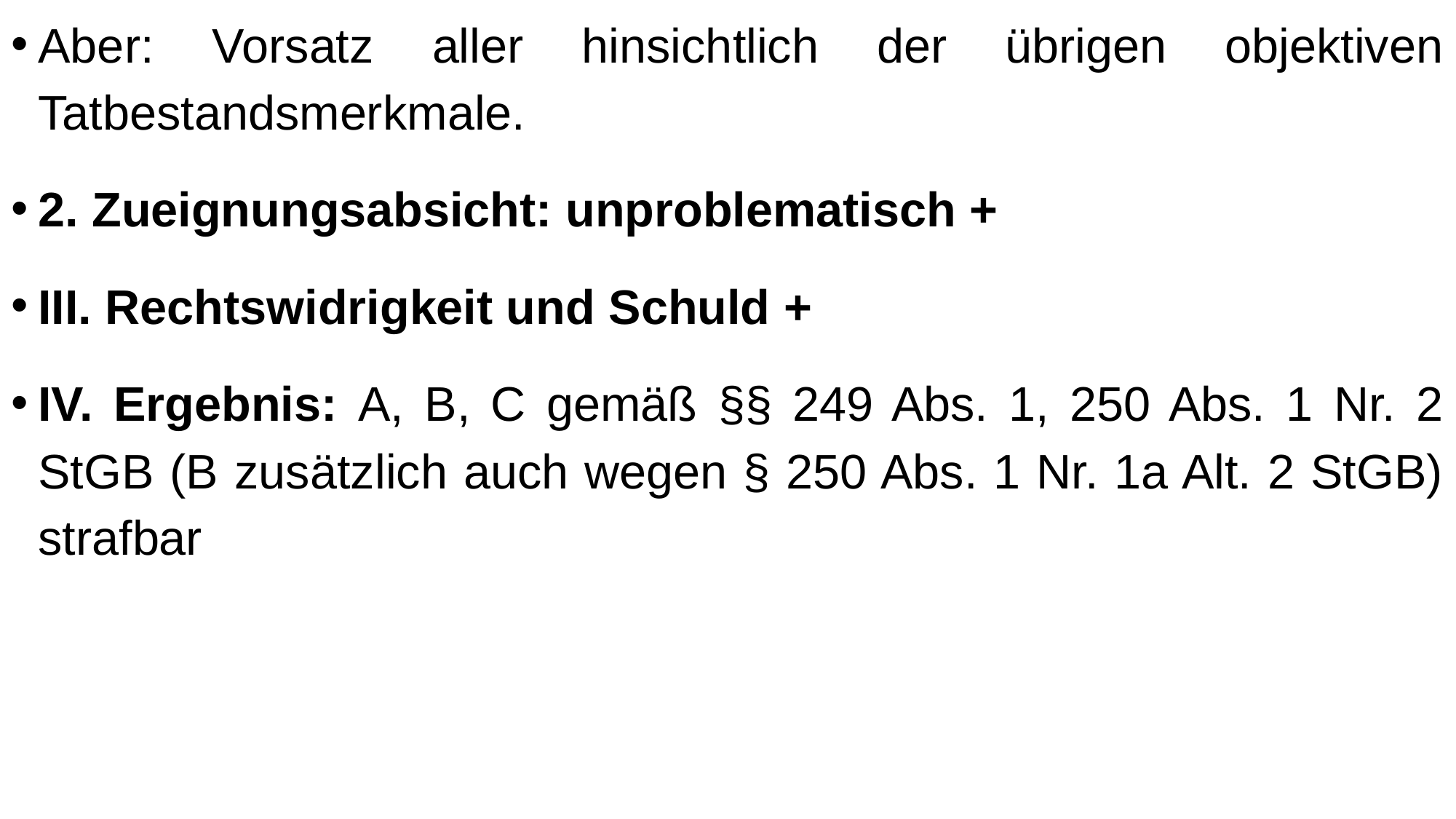

Aber: Vorsatz aller hinsichtlich der übrigen objektiven Tatbestandsmerkmale.
2. Zueignungsabsicht: unproblematisch +
III. Rechtswidrigkeit und Schuld +
IV. Ergebnis: A, B, C gemäß §§ 249 Abs. 1, 250 Abs. 1 Nr. 2 StGB (B zusätzlich auch wegen § 250 Abs. 1 Nr. 1a Alt. 2 StGB) strafbar